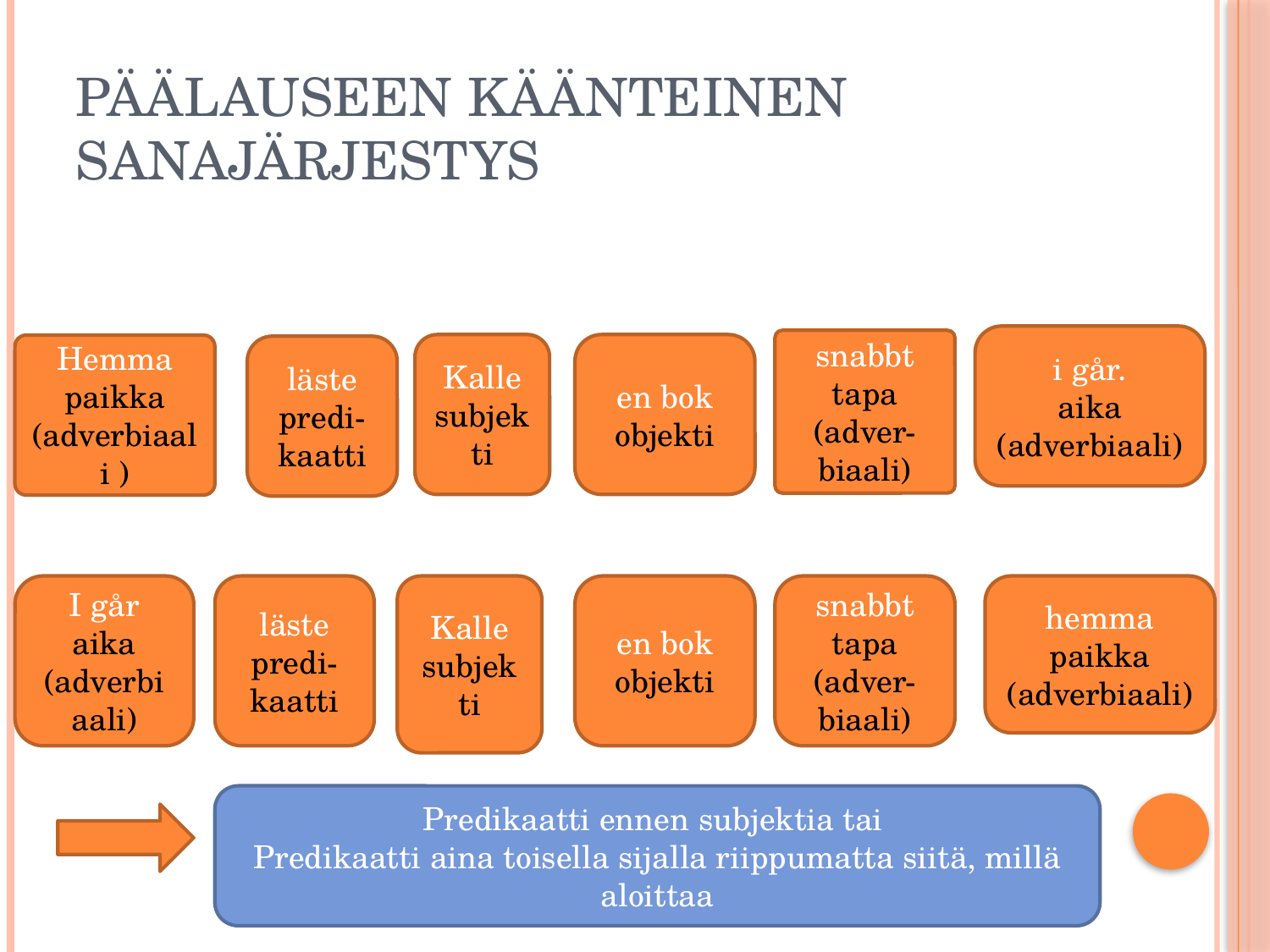

# Päälauseen käänteinen sanajärjestys

i går.
aika
(adverbiaali)
snabbt
tapa
(adver-biaali)
Kalle
subjekti
en bok
objekti
Hemma
paikka
(adverbiaali )
läste
predi-kaatti
I går
aika
(adverbiaali)
läste
predi-kaatti
Kalle
subjekti
en bok
objekti
snabbt
tapa
(adver-biaali)
hemma
paikka
(adverbiaali)
Predikaatti ennen subjektia tai
Predikaatti aina toisella sijalla riippumatta siitä, millä aloittaa